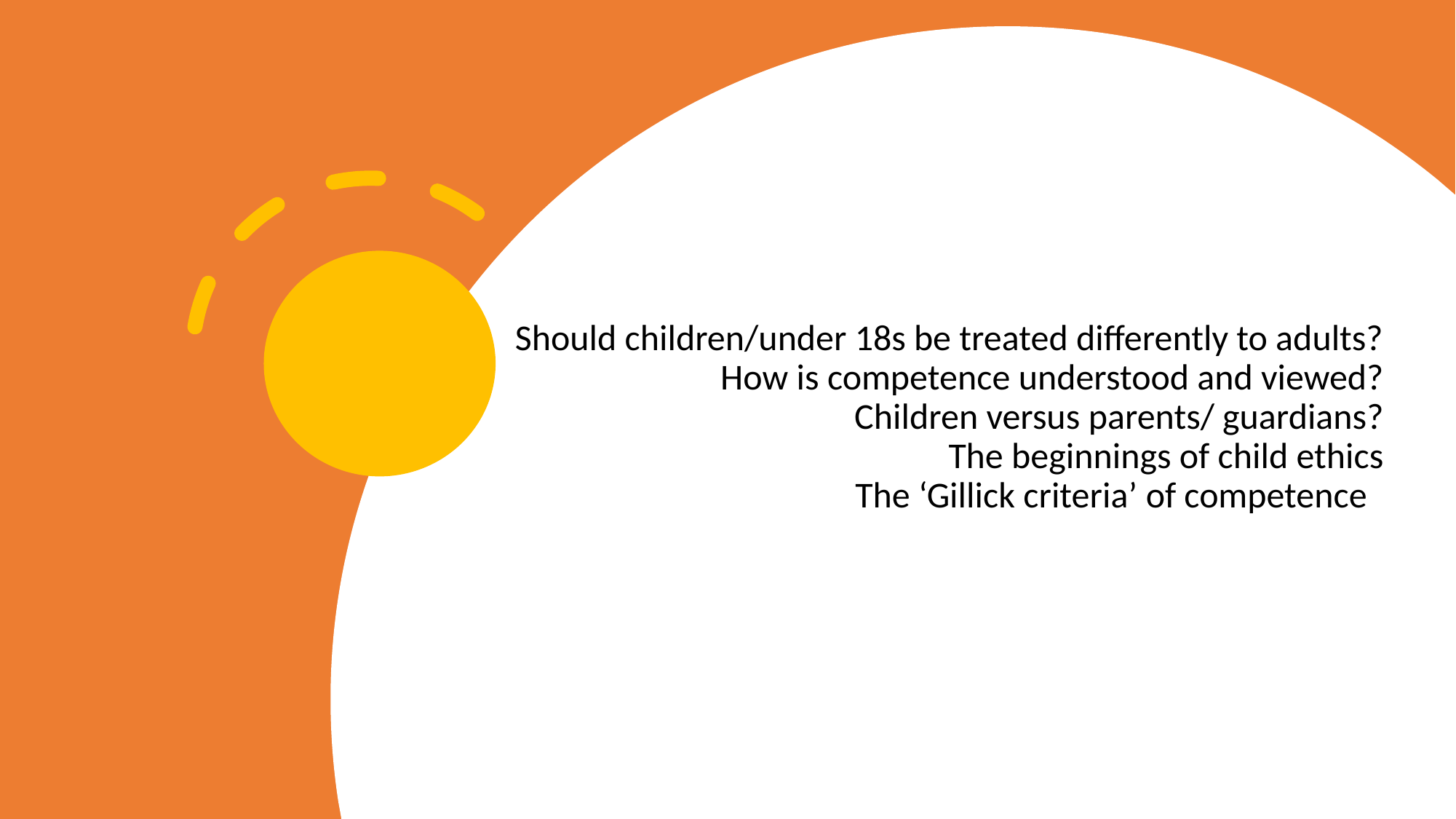

# Should children/under 18s be treated differently to adults? How is competence understood and viewed? Children versus parents/ guardians? The beginnings of child ethics The ‘Gillick criteria’ of competence